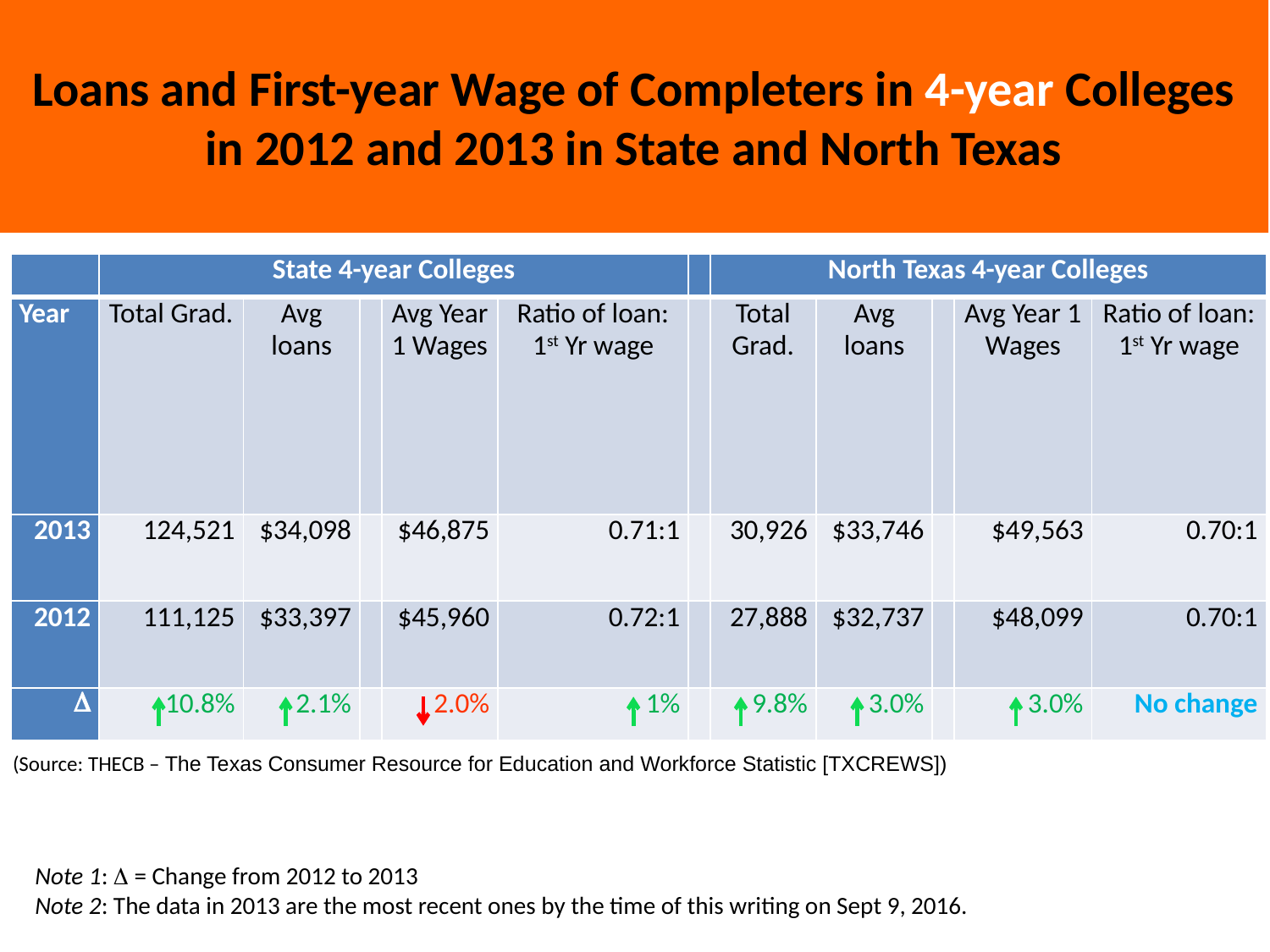

Loans and First-year Wage of Completers in 4-year Colleges in 2012 and 2013 in State and North Texas
|  | State 4-year Colleges |  |  |  |  |  | North Texas 4-year Colleges |  |  |  |  |
| --- | --- | --- | --- | --- | --- | --- | --- | --- | --- | --- | --- |
| Year | Total Grad. | Avg loans |  | Avg Year 1 Wages | Ratio of loan: 1st Yr wage |  | Total Grad. | Avg loans |  | Avg Year 1 Wages | Ratio of loan: 1st Yr wage |
| 2013 | 124,521 | $34,098 |  | $46,875 | 0.71:1 |  | 30,926 | $33,746 |  | $49,563 | 0.70:1 |
| 2012 | 111,125 | $33,397 |  | $45,960 | 0.72:1 |  | 27,888 | $32,737 |  | $48,099 | 0.70:1 |
| Δ | 10.8% | 2.1% |  | 2.0% | 1% |  | 9.8% | 3.0% |  | 3.0% | No change |

(Source: THECB – The Texas Consumer Resource for Education and Workforce Statistic [TXCREWS])
Note 1: Δ = Change from 2012 to 2013
Note 2: The data in 2013 are the most recent ones by the time of this writing on Sept 9, 2016.